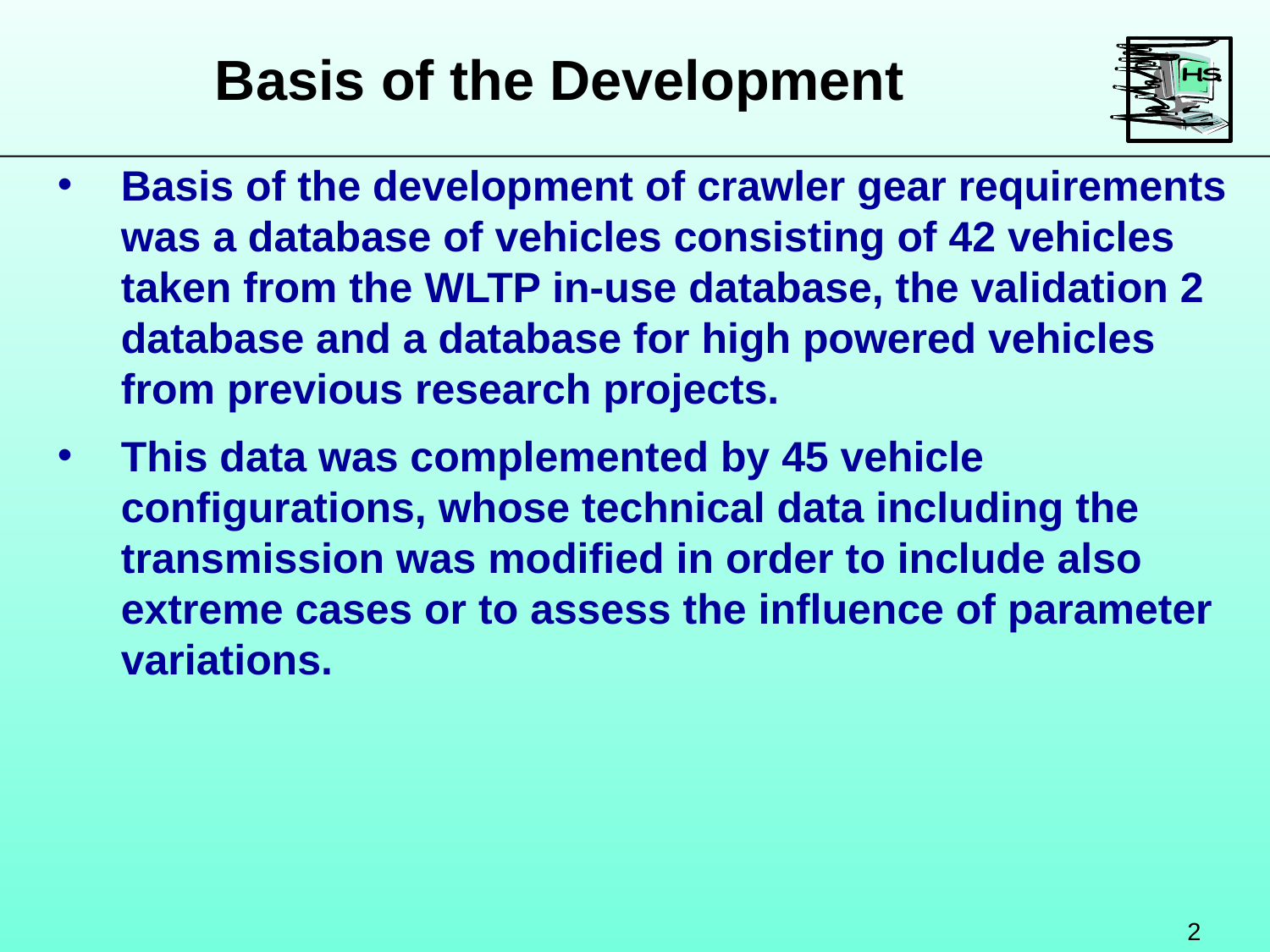

Basis of the Development

Basis of the development of crawler gear requirements was a database of vehicles consisting of 42 vehicles taken from the WLTP in-use database, the validation 2 database and a database for high powered vehicles from previous research projects.
This data was complemented by 45 vehicle configurations, whose technical data including the transmission was modified in order to include also extreme cases or to assess the influence of parameter variations.

2